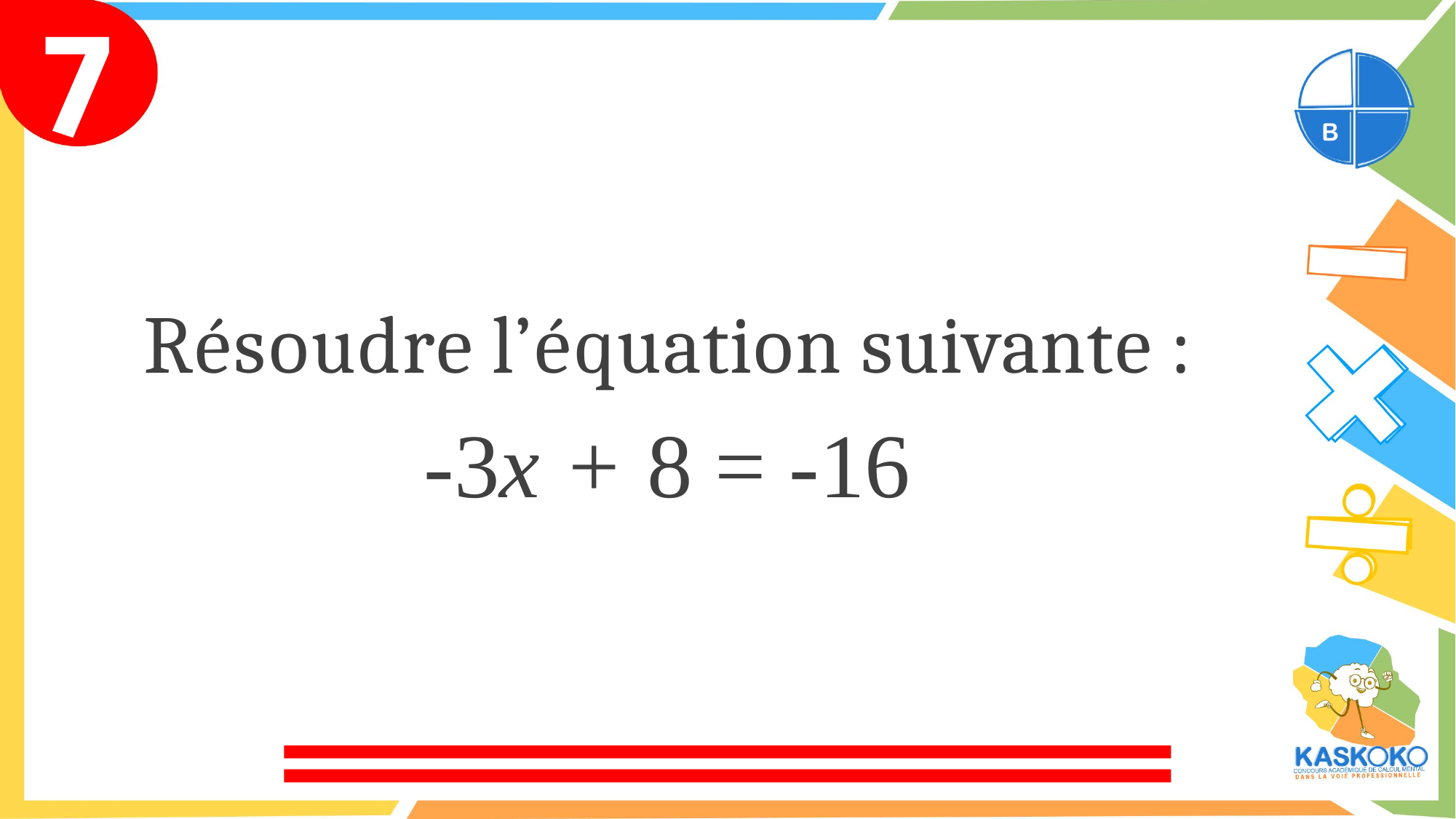

7

 Résoudre l’équation suivante :
-3x + 8 = -16